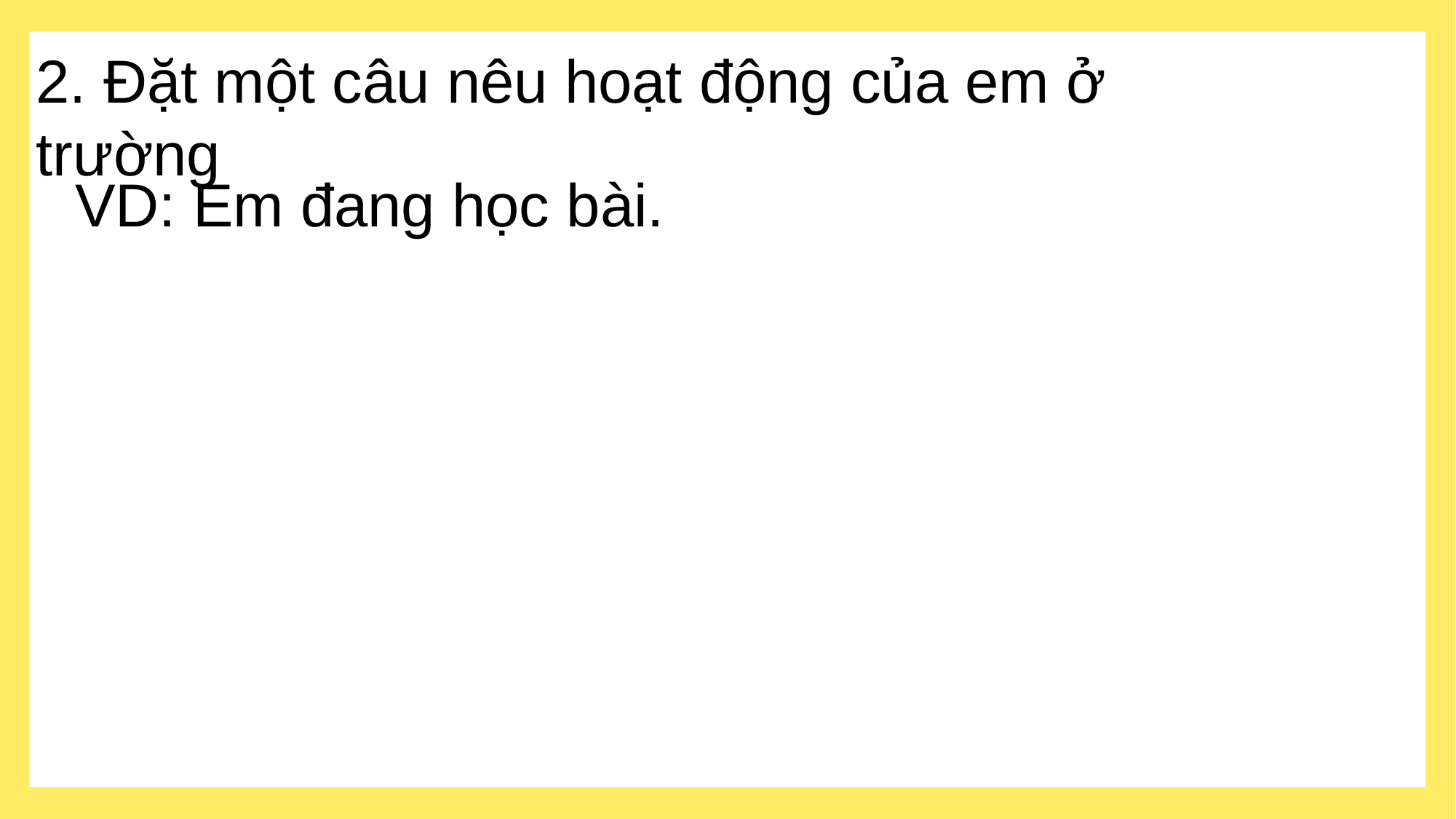

2. Đặt một câu nêu hoạt động của em ở trường
VD: Em đang học bài.